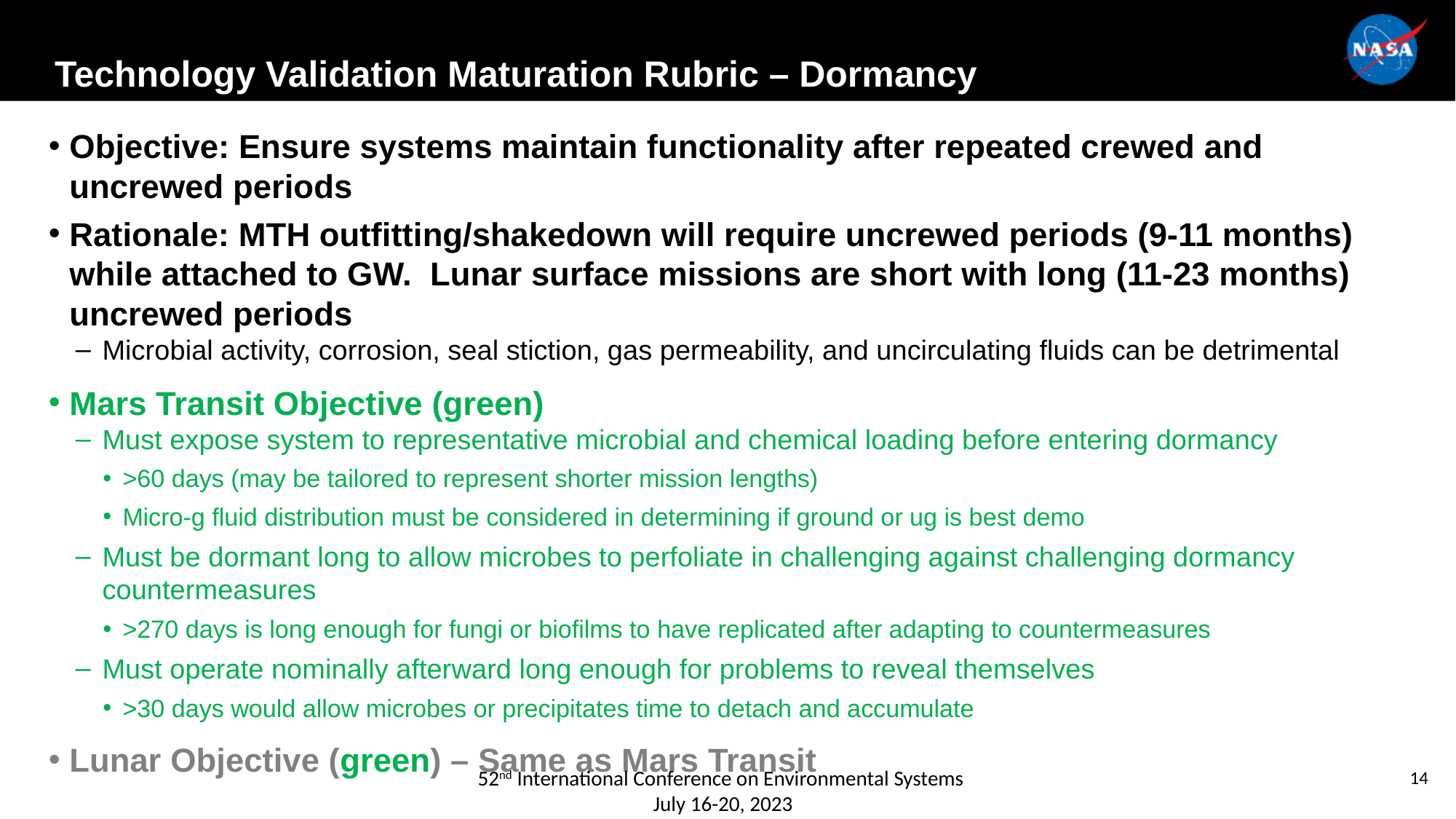

# Technology Validation Maturation Rubric – Dormancy
Objective: Ensure systems maintain functionality after repeated crewed and uncrewed periods
Rationale: MTH outfitting/shakedown will require uncrewed periods (9-11 months) while attached to GW.  Lunar surface missions are short with long (11-23 months) uncrewed periods
Microbial activity, corrosion, seal stiction, gas permeability, and uncirculating fluids can be detrimental
Mars Transit Objective (green)
Must expose system to representative microbial and chemical loading before entering dormancy
>60 days (may be tailored to represent shorter mission lengths)
Micro-g fluid distribution must be considered in determining if ground or ug is best demo
Must be dormant long to allow microbes to perfoliate in challenging against challenging dormancy countermeasures
>270 days is long enough for fungi or biofilms to have replicated after adapting to countermeasures
Must operate nominally afterward long enough for problems to reveal themselves
>30 days would allow microbes or precipitates time to detach and accumulate
Lunar Objective (green) – Same as Mars Transit
52nd International Conference on Environmental Systems
July 16-20, 2023
14